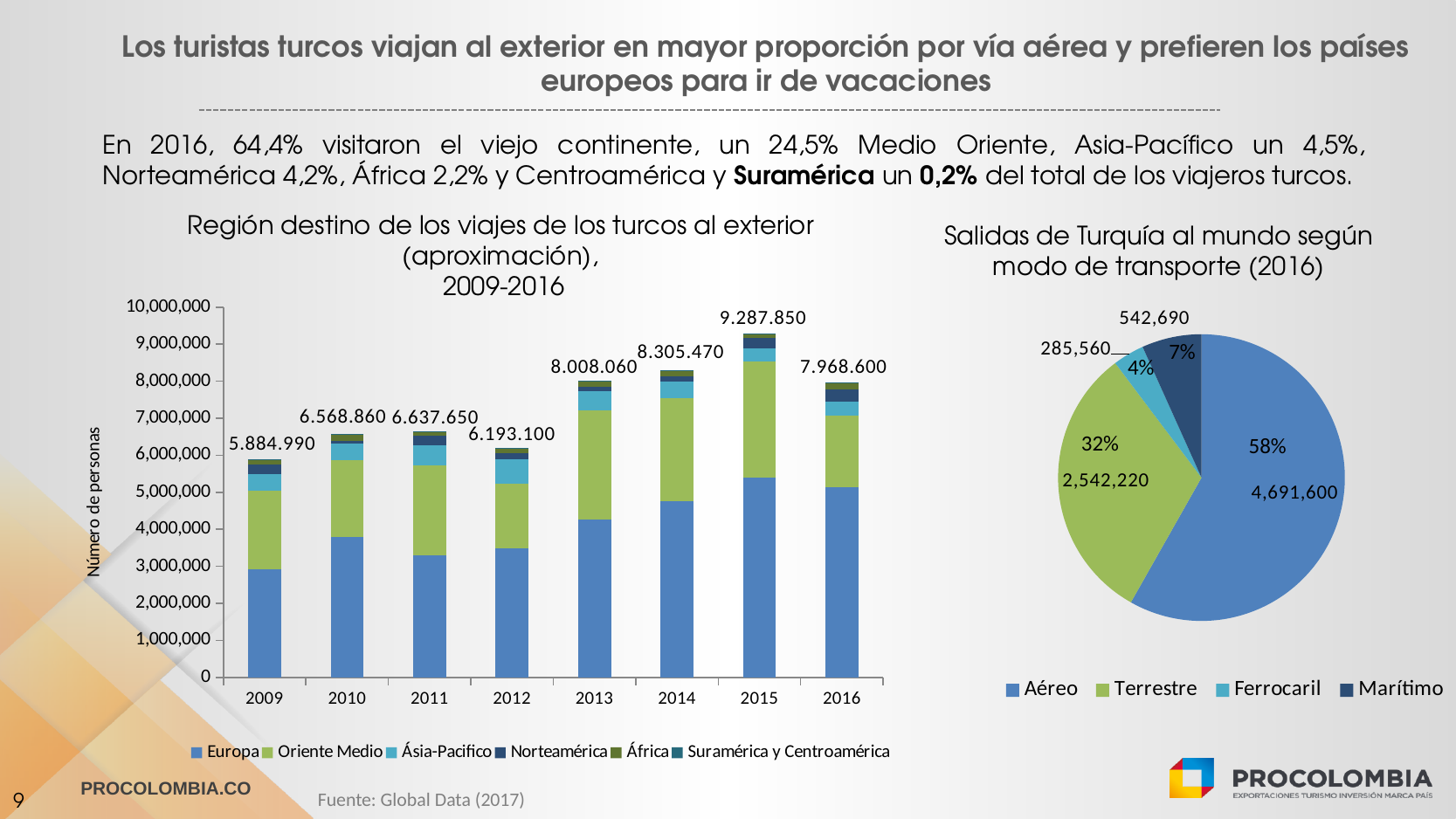

Los turistas turcos viajan al exterior en mayor proporción por vía aérea y prefieren los países europeos para ir de vacaciones
En 2016, 64,4% visitaron el viejo continente, un 24,5% Medio Oriente, Asia-Pacífico un 4,5%, Norteamérica 4,2%, África 2,2% y Centroamérica y Suramérica un 0,2% del total de los viajeros turcos.
Región destino de los viajes de los turcos al exterior (aproximación),
 2009-2016
Salidas de Turquía al mundo según modo de transporte (2016)

### Chart

| Category | 2016 |
|---|---|
| Aéreo | 4691600.0 |
| Terrestre | 2542220.0 |
| Ferrocaril | 285560.0 |
| Marítimo | 542690.0 |

### Chart

| Category | Europa | Oriente Medio | Ásia-Pacifico | Norteamérica | África | Suramérica y Centroamérica |
|---|---|---|---|---|---|---|
| 2009 | 2921690.0 | 2126320.0 | 442400.0 | 260200.0 | 128420.0 | 5960.0 |
| 2010 | 3795050.0 | 2061870.0 | 470880.0 | 62260.0 | 173870.0 | 4930.0 |
| 2011 | 3290030.0 | 2435740.0 | 542680.0 | 258390.0 | 108480.0 | 2330.0 |
| 2012 | 3483510.0 | 1744980.0 | 669000.0 | 172040.0 | 122080.0 | 1490.0 |
| 2013 | 4276490.0 | 2929950.0 | 520230.0 | 125160.0 | 154190.0 | 2040.0 |
| 2014 | 4751510.0 | 2798710.0 | 431480.0 | 141580.0 | 174830.0 | 7360.0 |
| 2015 | 5408000.0 | 3127610.0 | 364000.0 | 274330.0 | 112150.0 | 1760.0 |
| 2016 | 5131950.0 | 1948580.0 | 356890.0 | 336400.0 | 177730.0 | 17050.0 |
7%
4%
32%
58%
9
Fuente: Global Data (2017)